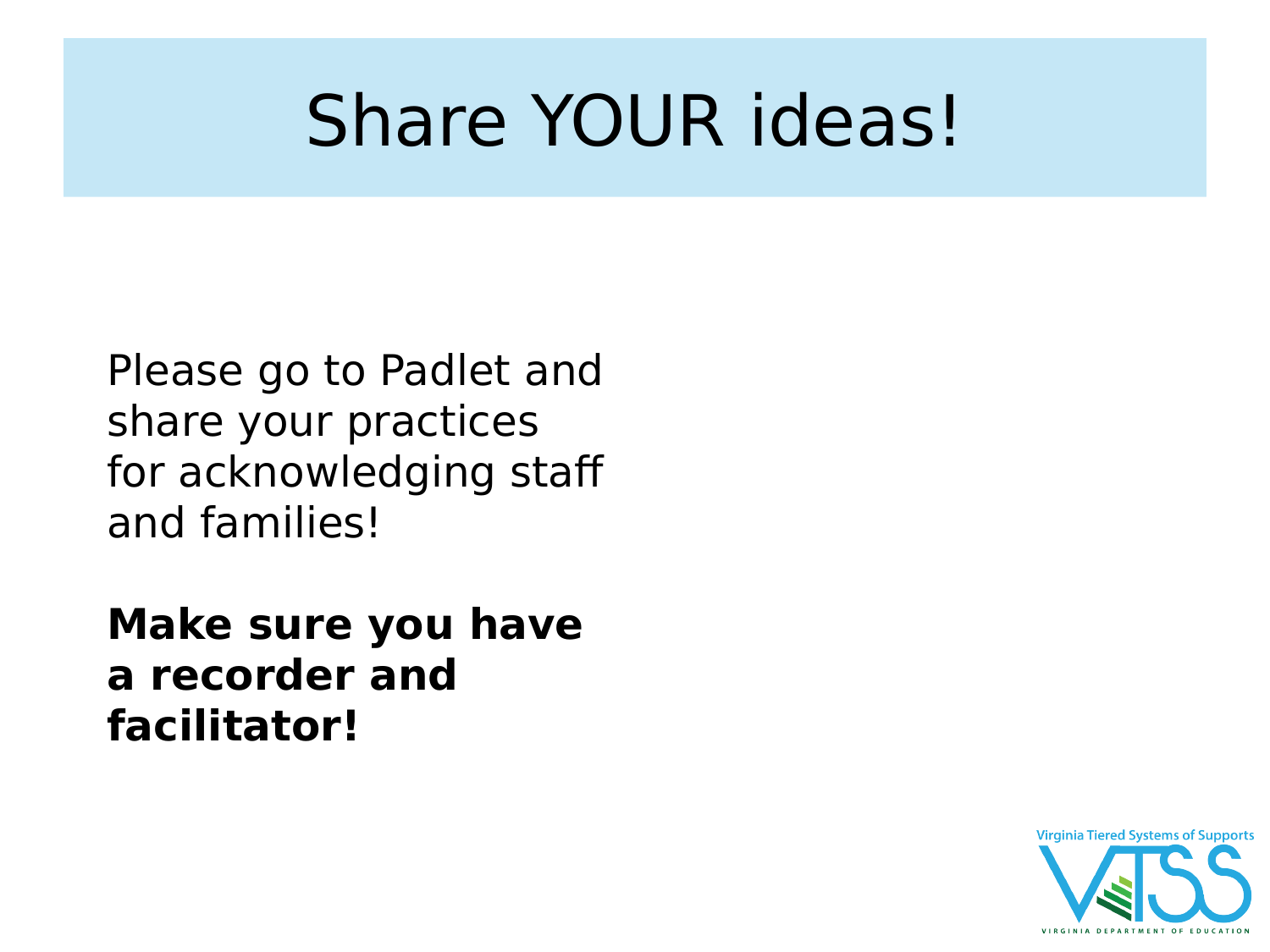

# Share YOUR ideas!
Please go to Padlet and share your practices for acknowledging staff and families!

Make sure you have a recorder and facilitator!